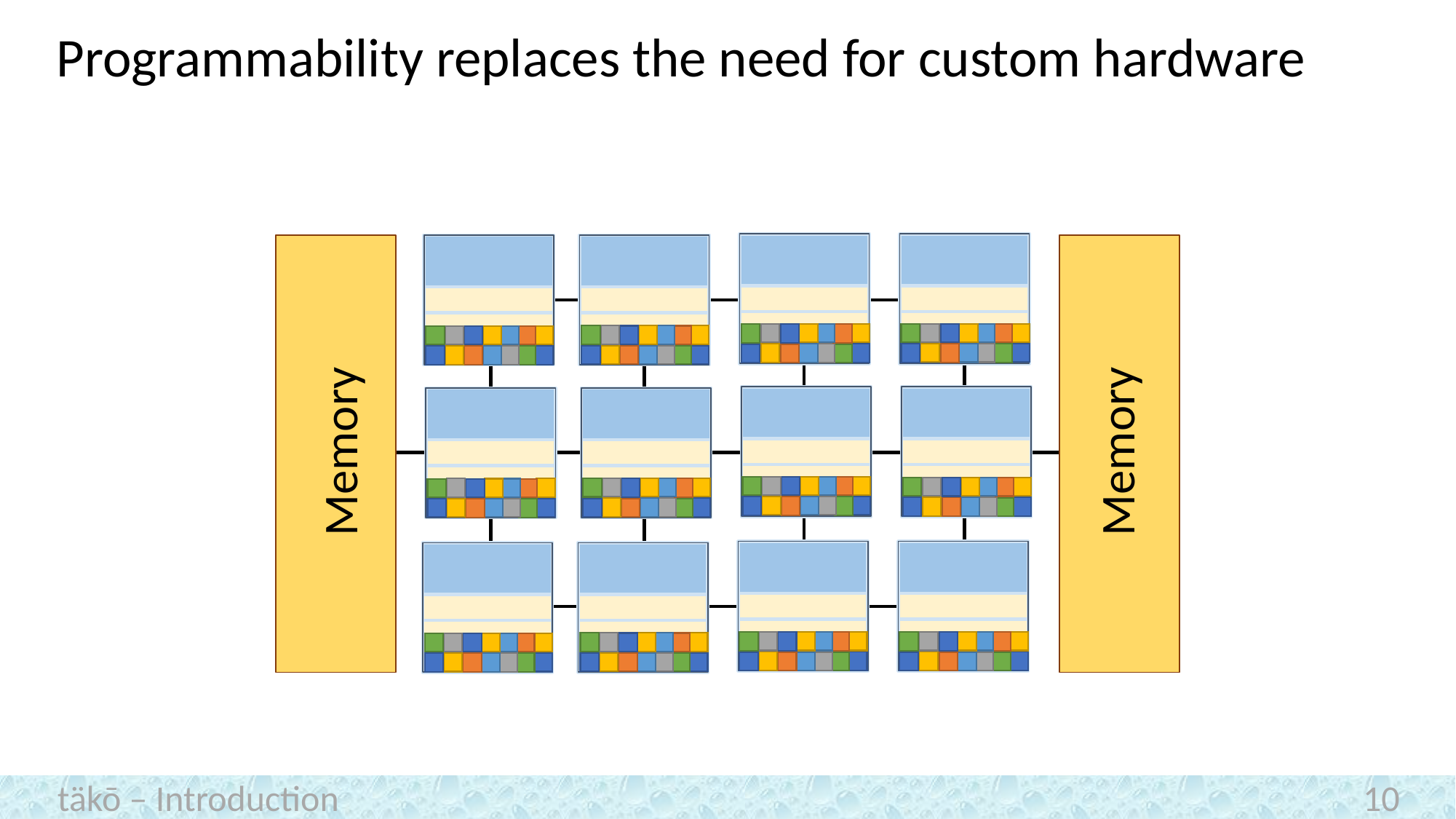

Programmability replaces the need for custom hardware

Memory
Memory

täkō – Introduction
10